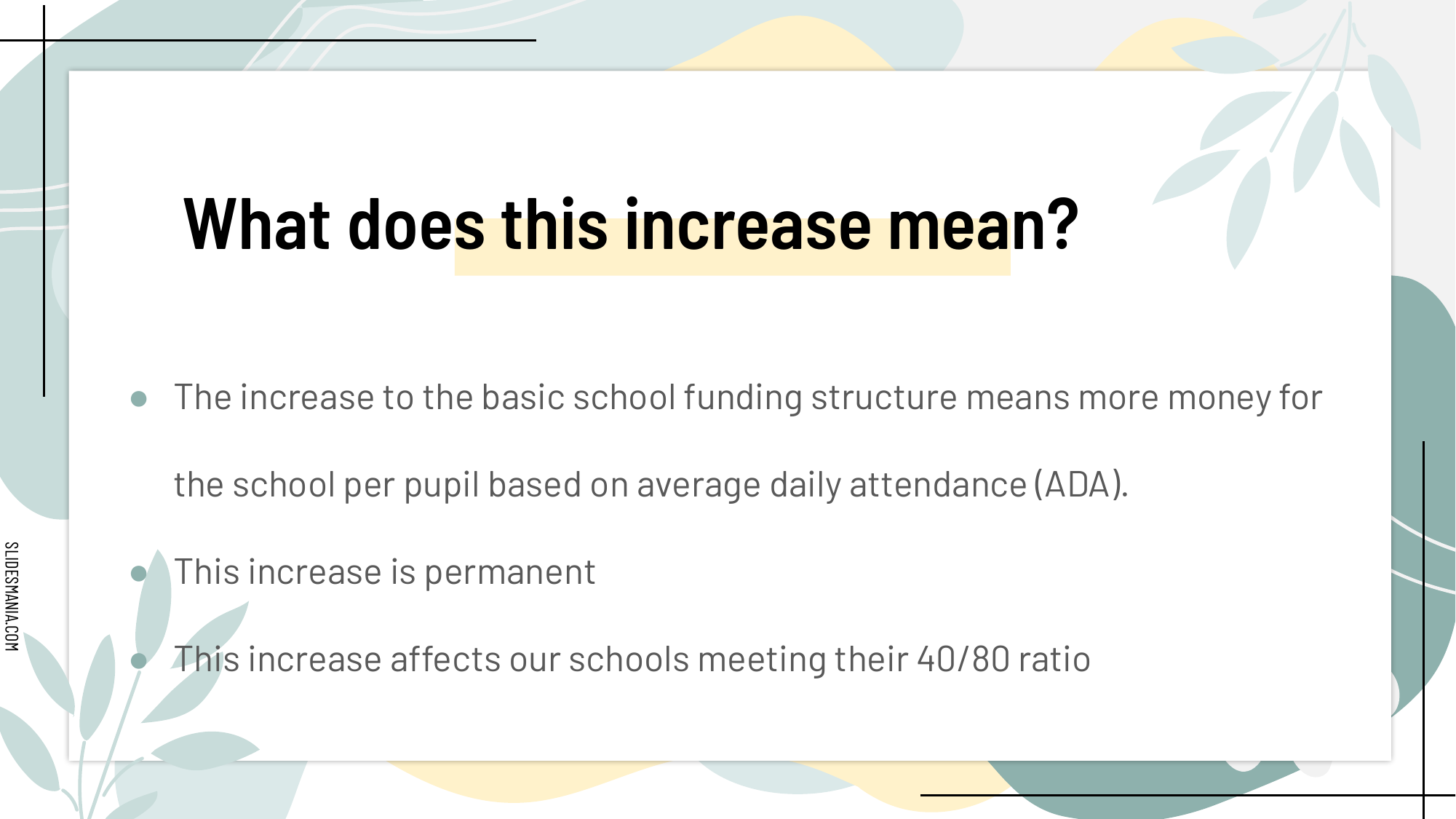

# What does this increase mean?

The increase to the basic school funding structure means more money for the school per pupil based on average daily attendance (ADA).
This increase is permanent
This increase affects our schools meeting their 40/80 ratio